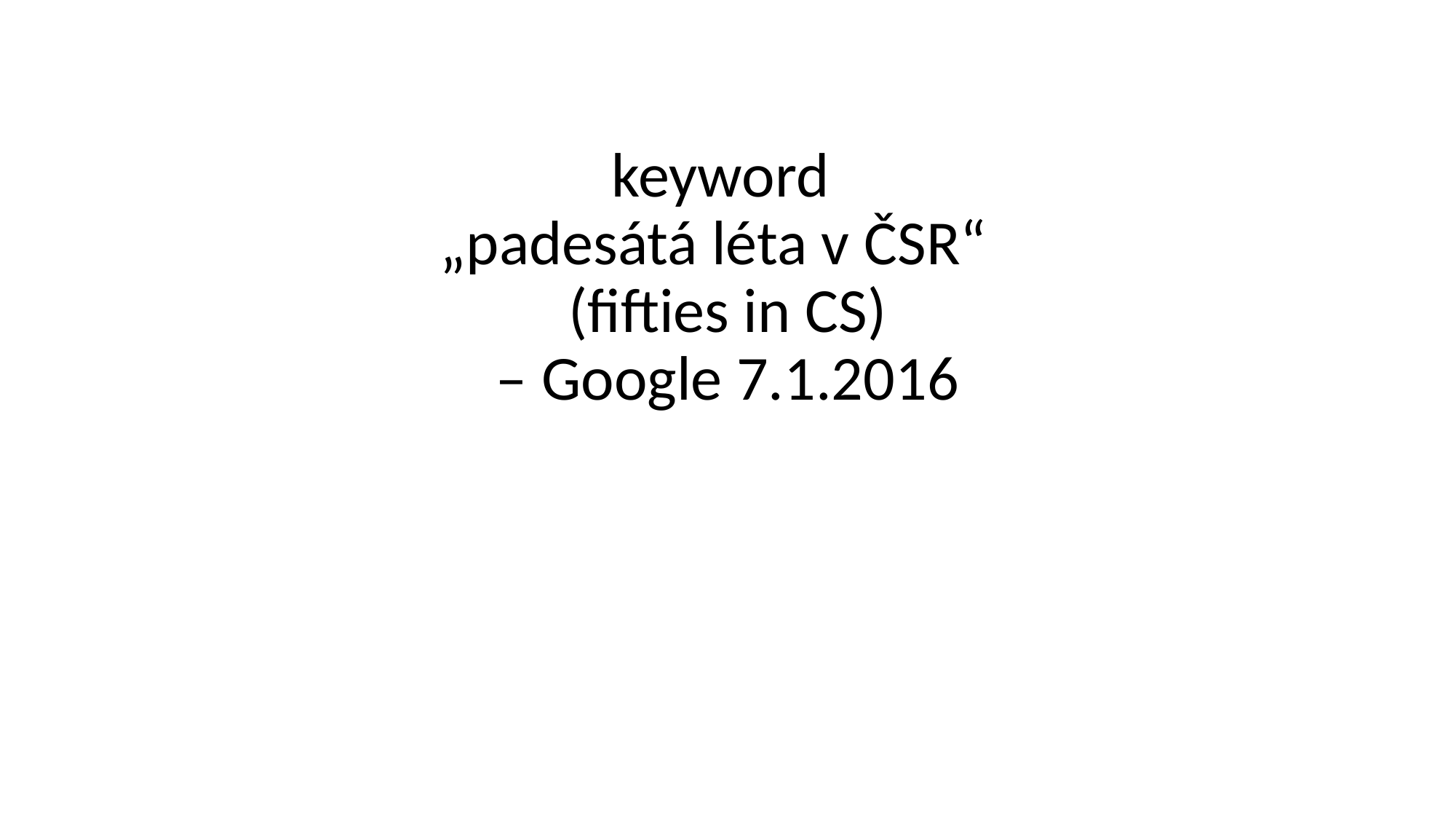

# keyword „padesátá léta v ČSR“ (fifties in CS) – Google 7.1.2016